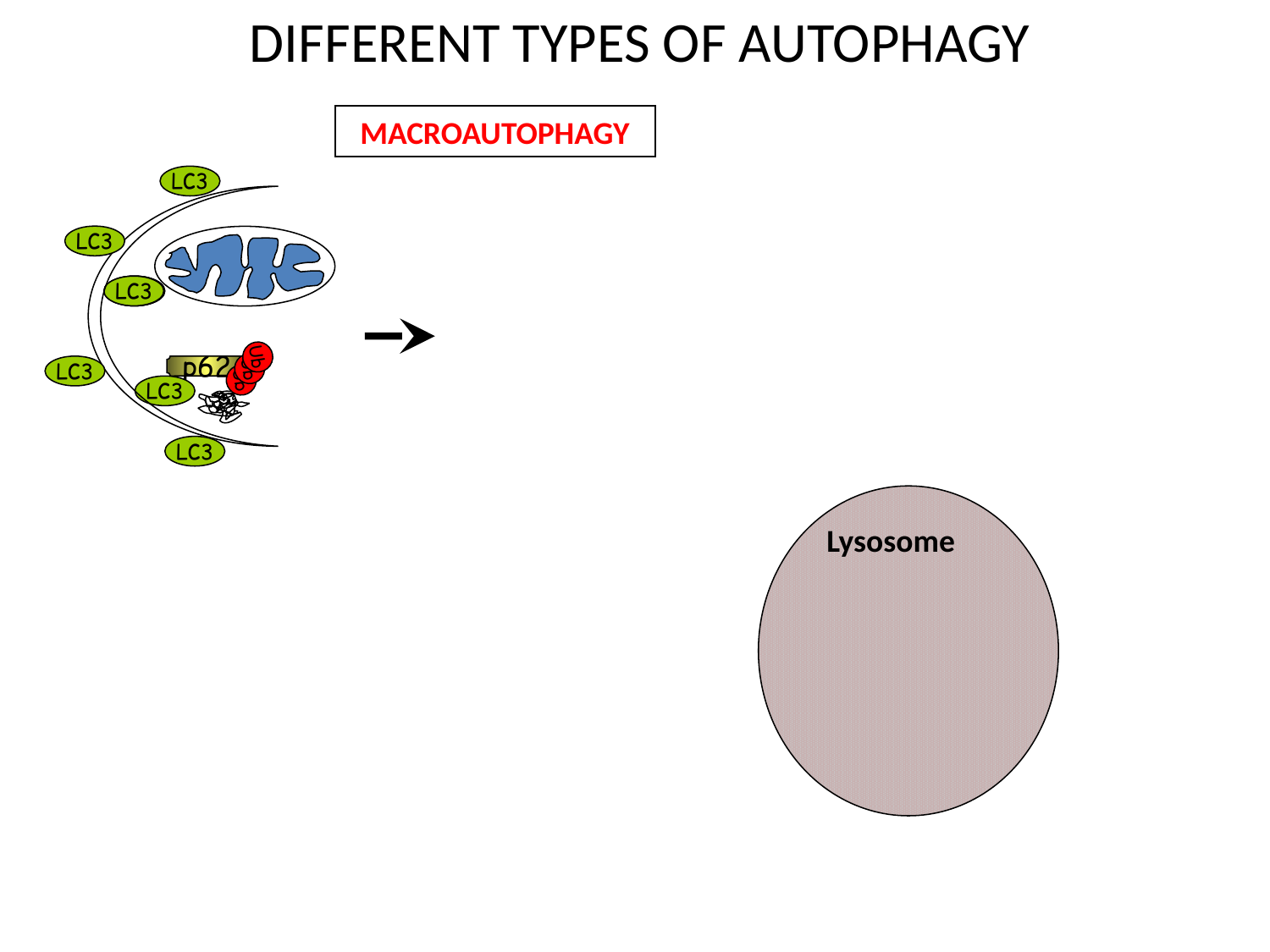

DIFFERENT TYPES OF AUTOPHAGY
MACROAUTOPHAGY
LC3

LC3

LC3
LC3
LC3
LC3
Ub
Ub
Ub

LC3
p62
LC3
LC3

Lysosome